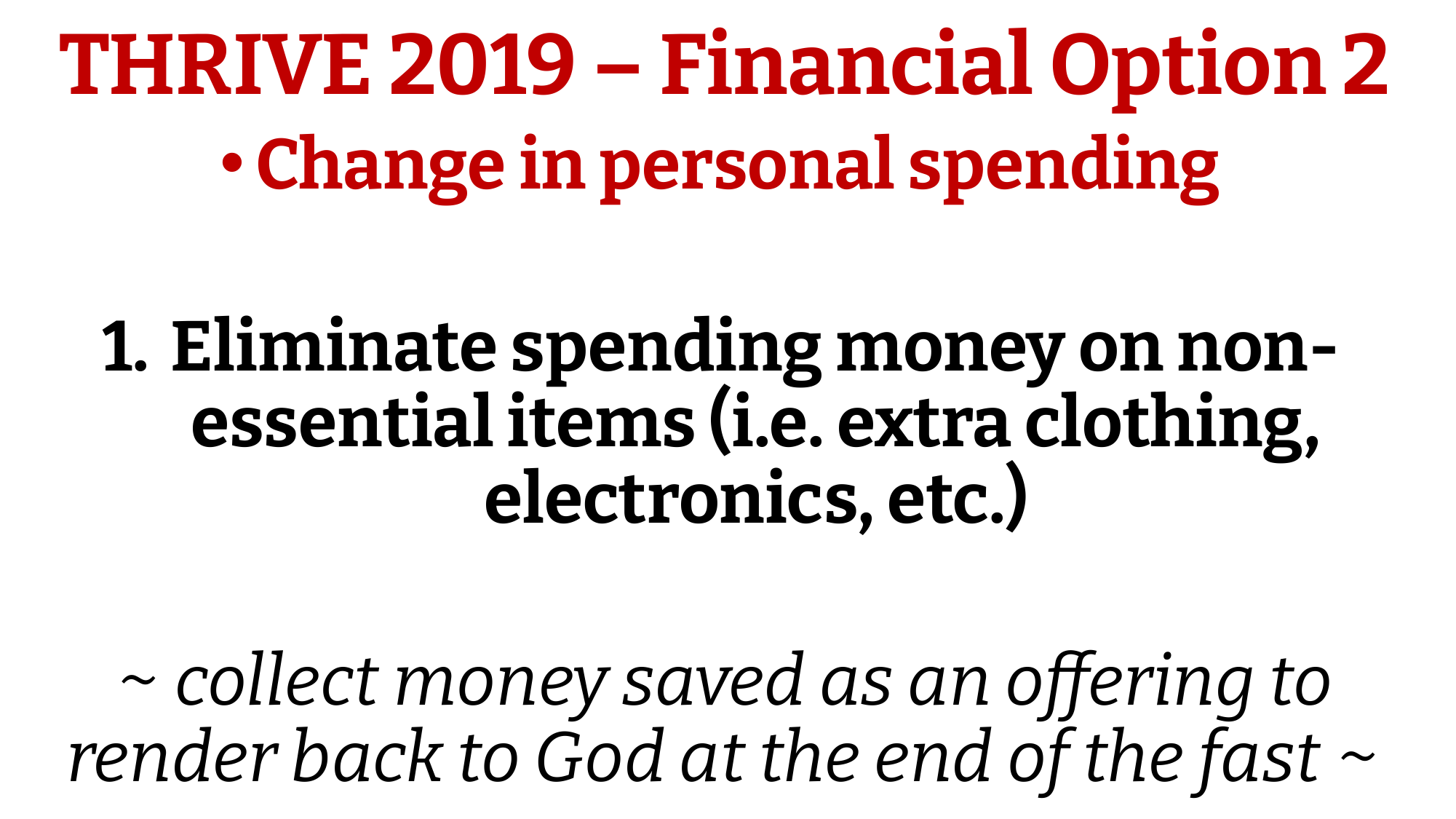

THRIVE 2019 – Financial Option 2
Change in personal spending

Eliminate spending money on non-essential items (i.e. extra clothing, electronics, etc.)

~ collect money saved as an offering to render back to God at the end of the fast ~